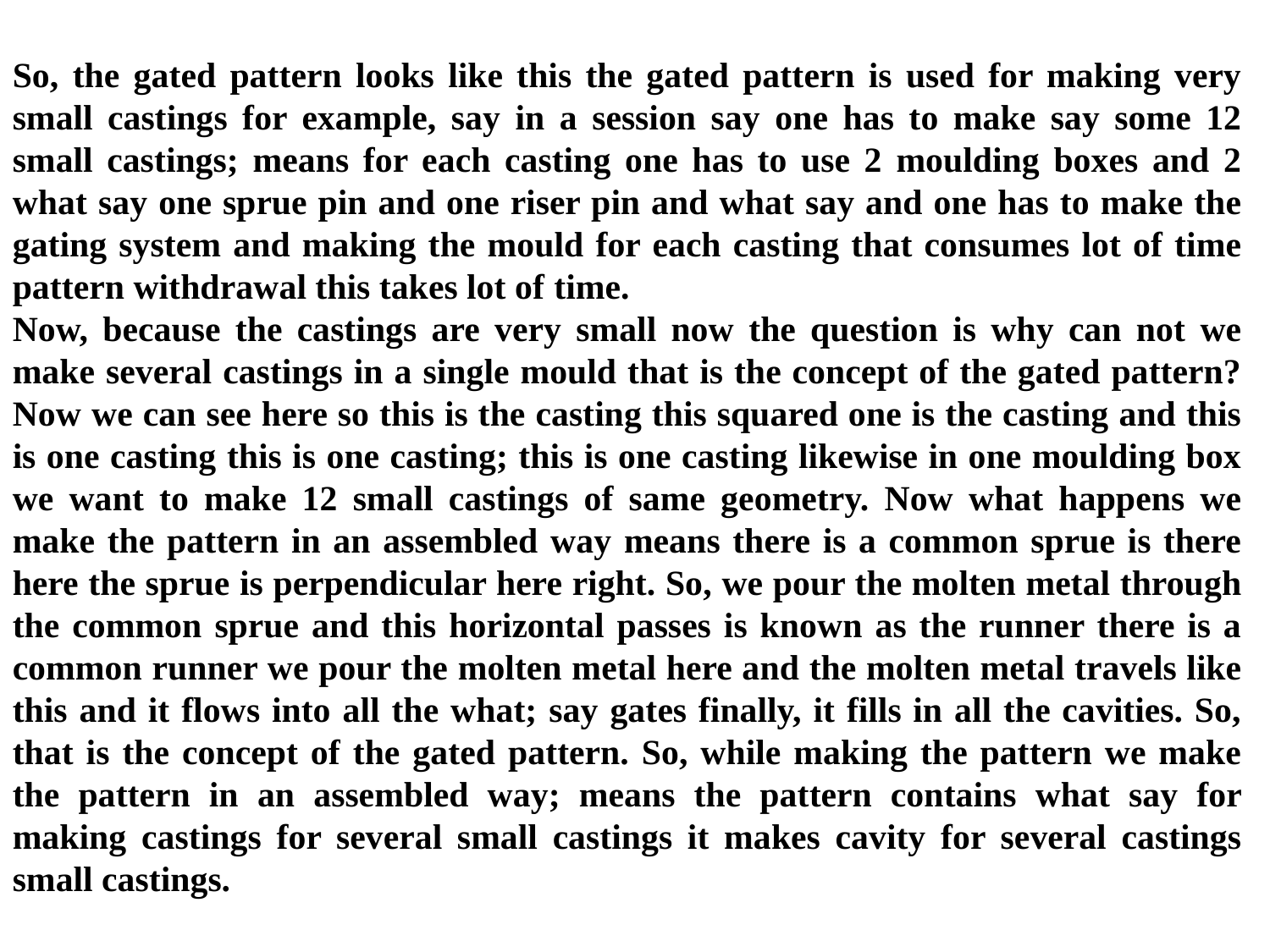

So, the gated pattern looks like this the gated pattern is used for making very small castings for example, say in a session say one has to make say some 12 small castings; means for each casting one has to use 2 moulding boxes and 2 what say one sprue pin and one riser pin and what say and one has to make the gating system and making the mould for each casting that consumes lot of time pattern withdrawal this takes lot of time.
Now, because the castings are very small now the question is why can not we make several castings in a single mould that is the concept of the gated pattern? Now we can see here so this is the casting this squared one is the casting and this is one casting this is one casting; this is one casting likewise in one moulding box we want to make 12 small castings of same geometry. Now what happens we make the pattern in an assembled way means there is a common sprue is there here the sprue is perpendicular here right. So, we pour the molten metal through the common sprue and this horizontal passes is known as the runner there is a common runner we pour the molten metal here and the molten metal travels like this and it flows into all the what; say gates finally, it fills in all the cavities. So, that is the concept of the gated pattern. So, while making the pattern we make the pattern in an assembled way; means the pattern contains what say for making castings for several small castings it makes cavity for several castings small castings.